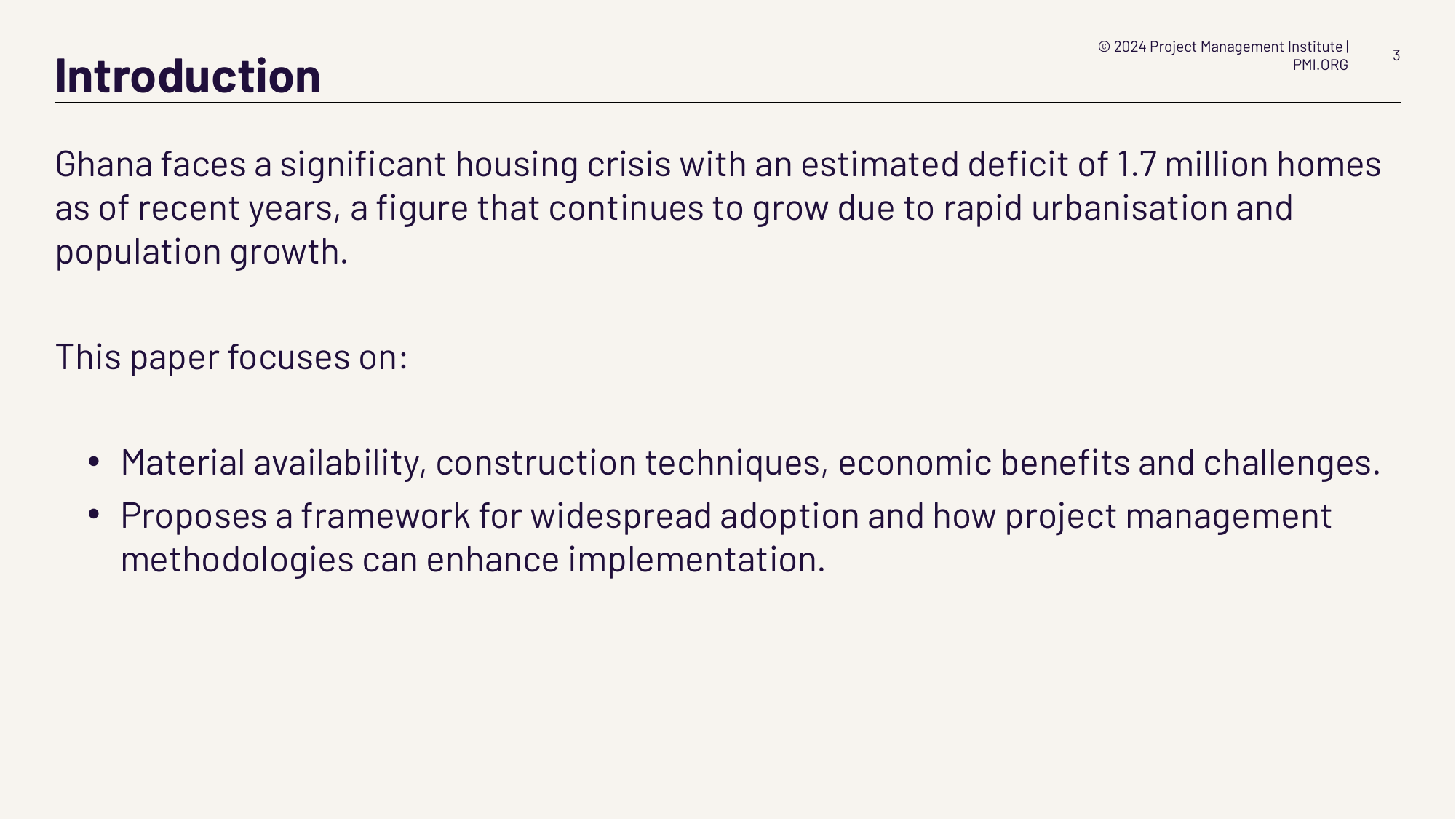

# Introduction
Ghana faces a significant housing crisis with an estimated deficit of 1.7 million homes as of recent years, a figure that continues to grow due to rapid urbanisation and population growth.

This paper focuses on:

Material availability, construction techniques, economic benefits and challenges.
Proposes a framework for widespread adoption and how project management methodologies can enhance implementation.